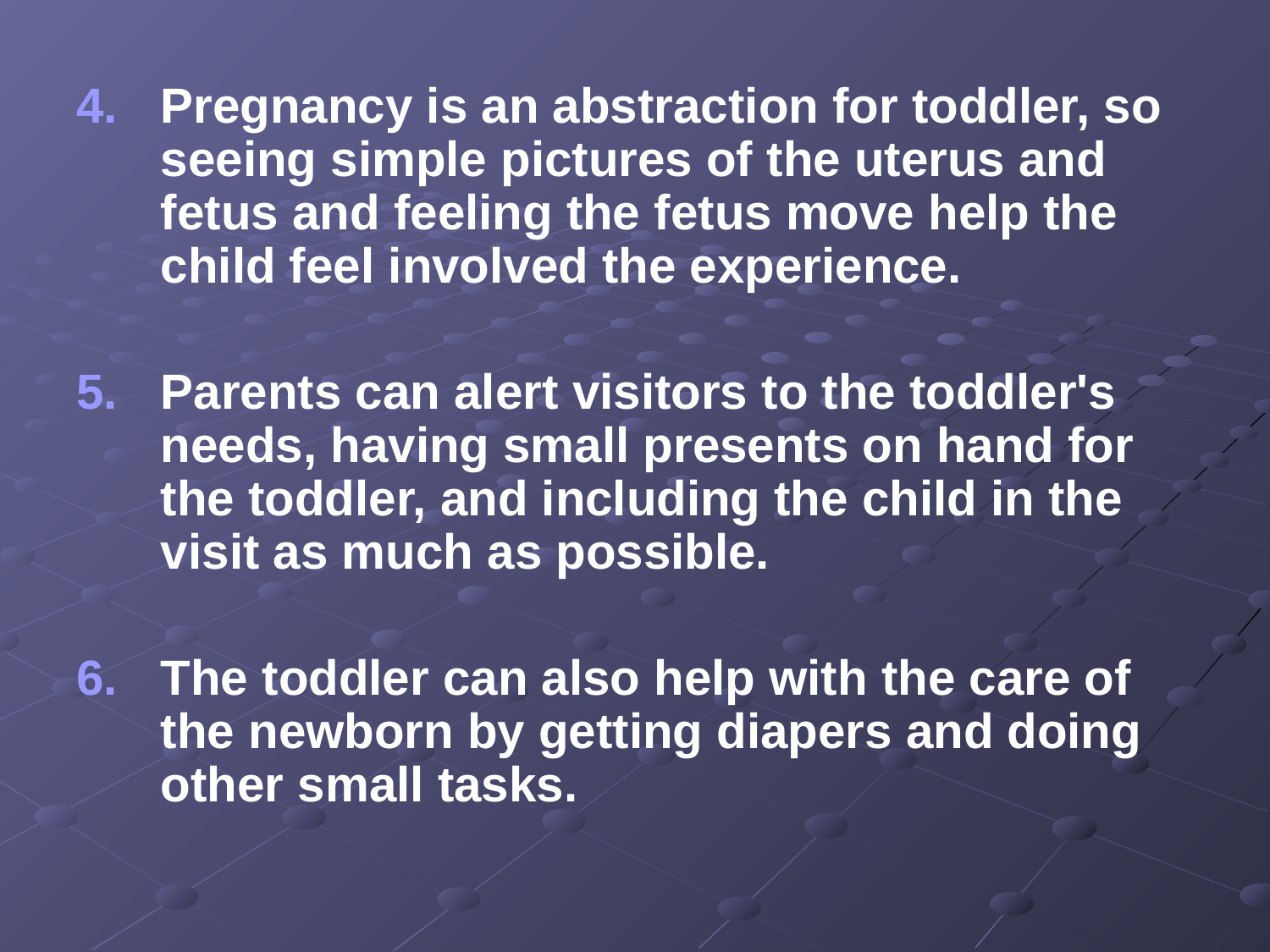

Pregnancy is an abstraction for toddler, so seeing simple pictures of the uterus and fetus and feeling the fetus move help the child feel involved the experience.

Parents can alert visitors to the toddler's needs, having small presents on hand for the toddler, and including the child in the visit as much as possible.

The toddler can also help with the care of the newborn by getting diapers and doing other small tasks.